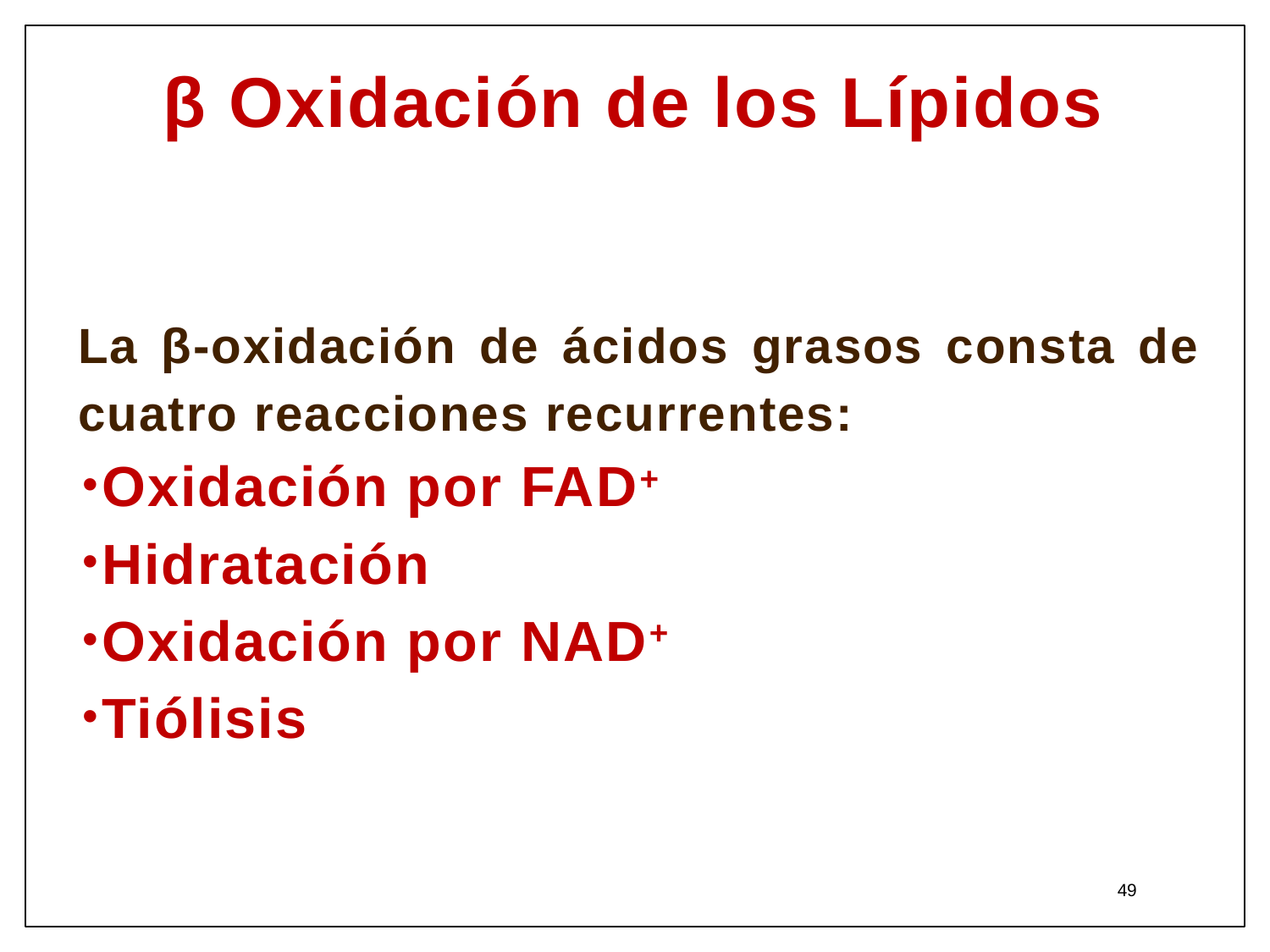

β Oxidación de los Lípidos
La β-oxidación de ácidos grasos consta de cuatro reacciones recurrentes:
Oxidación por FAD+
Hidratación
Oxidación por NAD+
Tiólisis
49